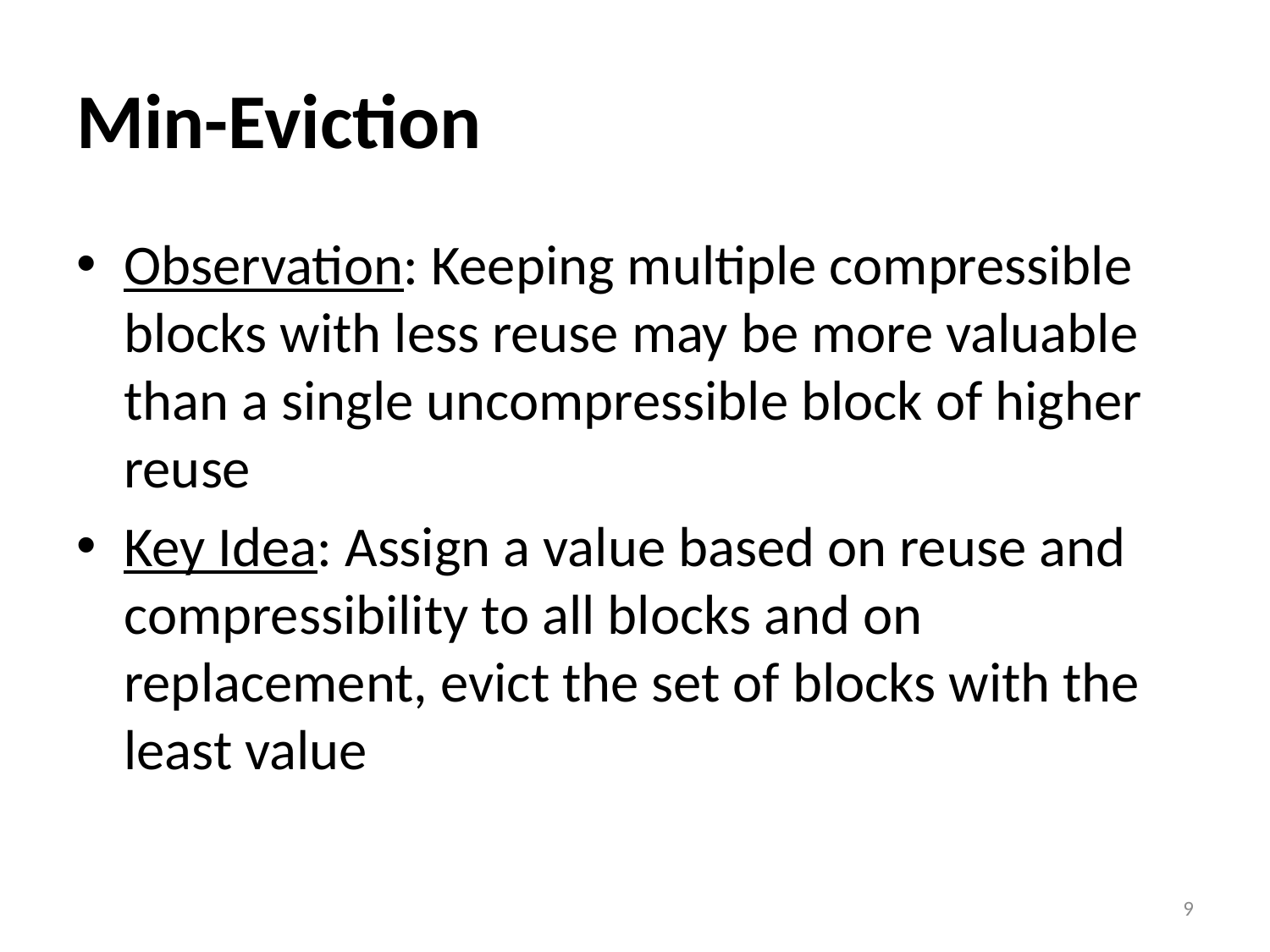

# Min-Eviction
Observation: Keeping multiple compressible blocks with less reuse may be more valuable than a single uncompressible block of higher reuse
Key Idea: Assign a value based on reuse and compressibility to all blocks and on replacement, evict the set of blocks with the least value
9